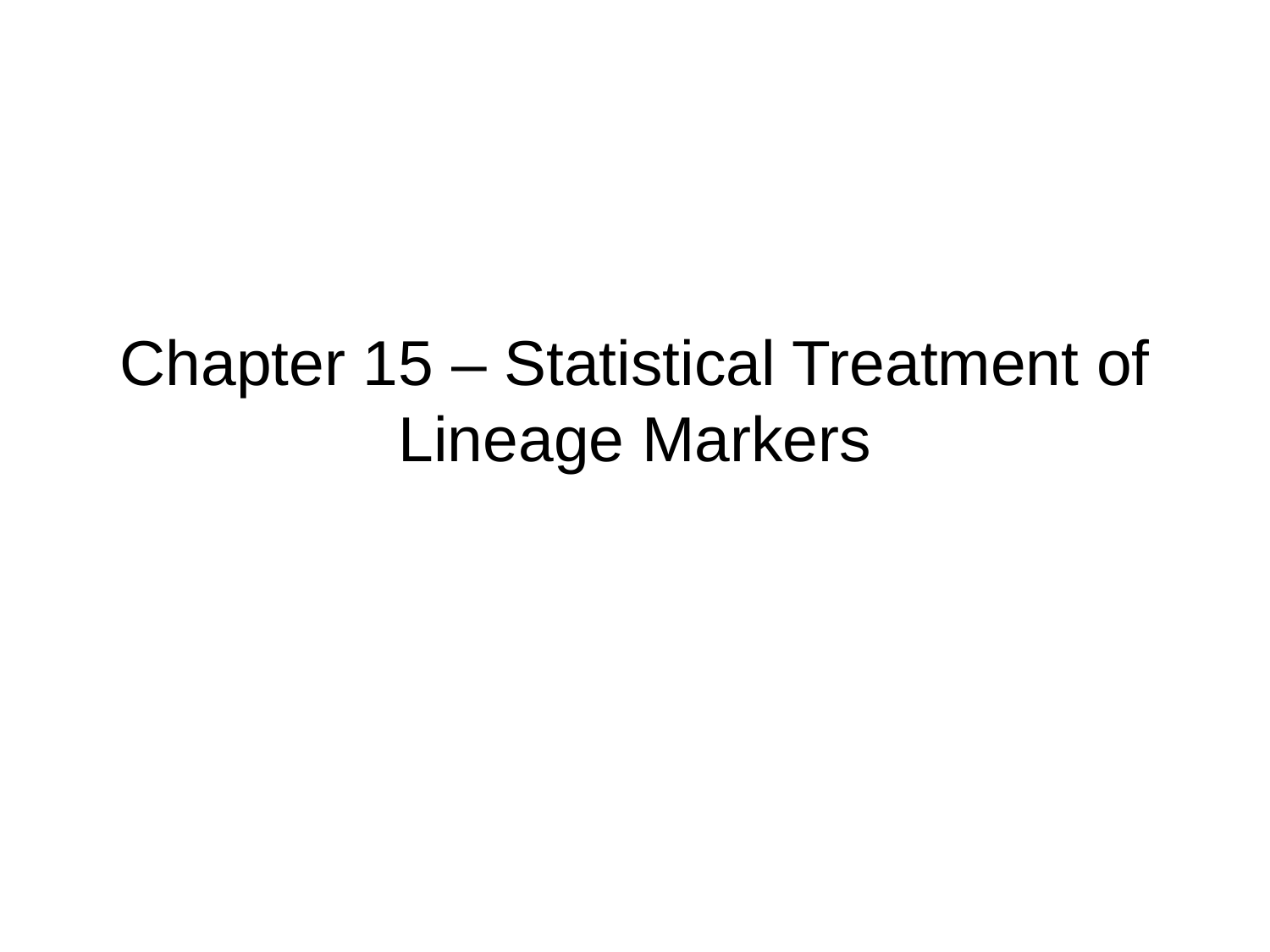

# Chapter 15 – Statistical Treatment of Lineage Markers